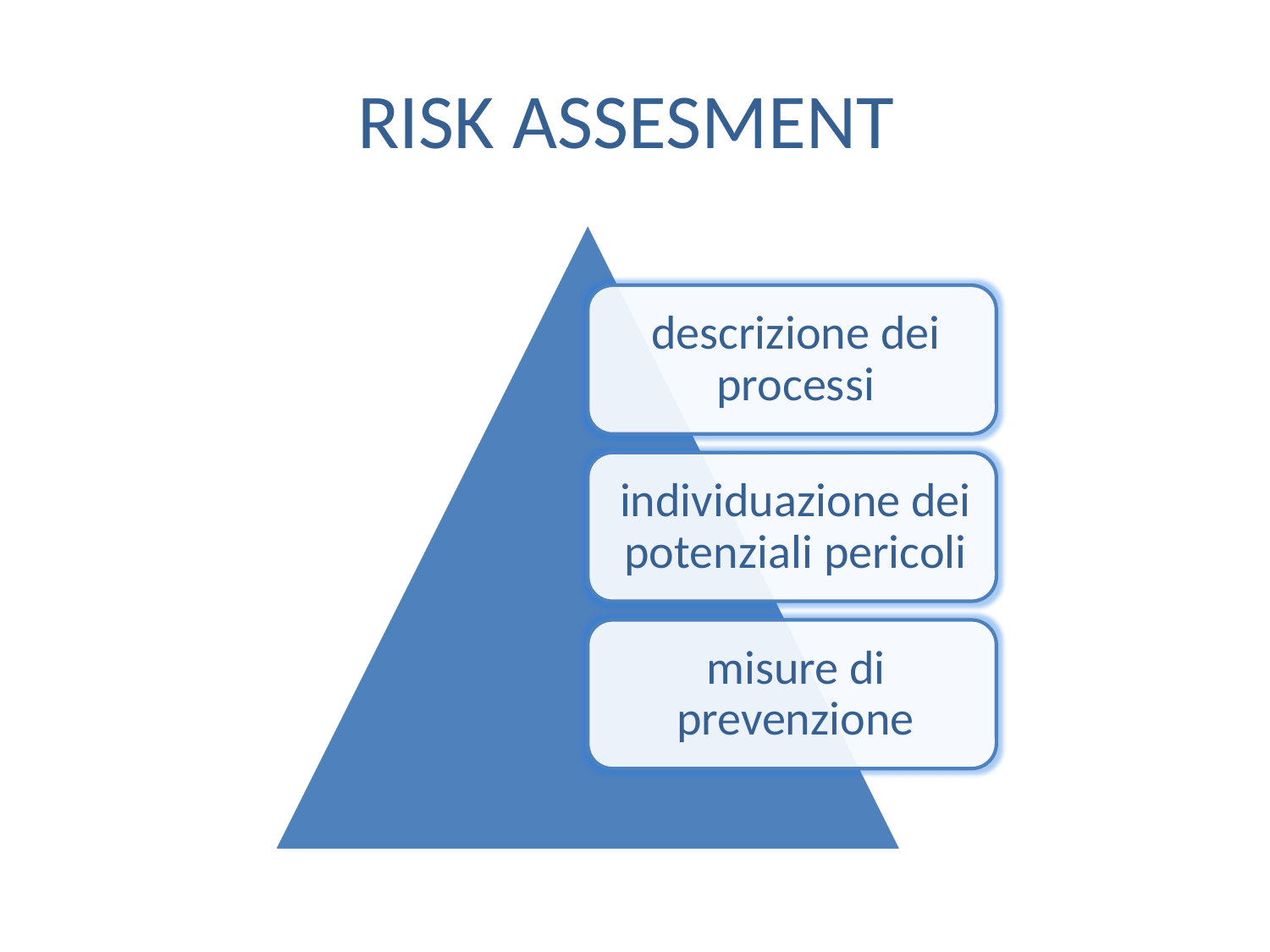

# RISK ASSESMENT
descrizione dei processi
individuazione dei potenziali pericoli
misure di prevenzione